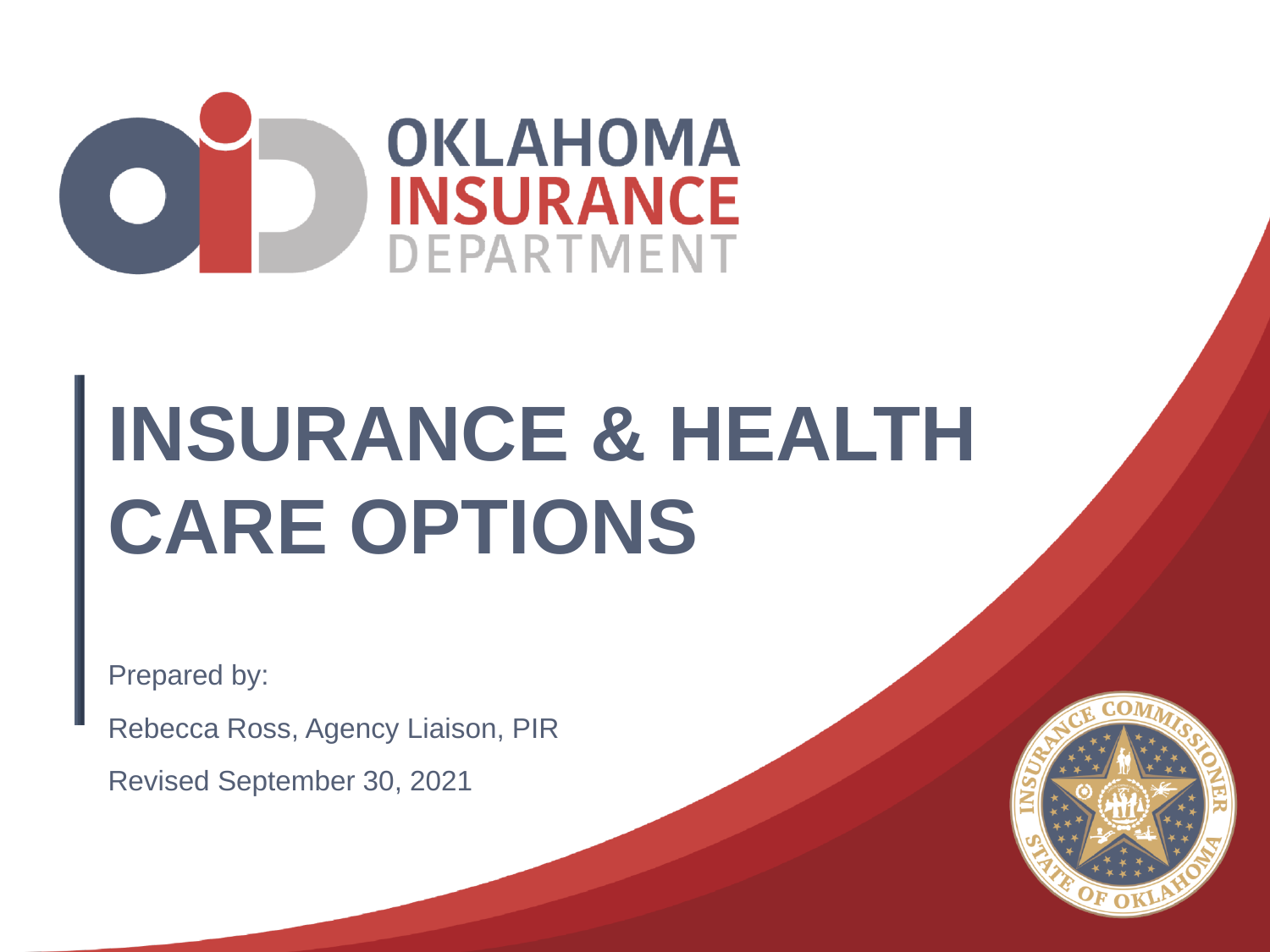

# Insurance & Health Care options
Prepared by:
Rebecca Ross, Agency Liaison, PIR
Revised September 30, 2021